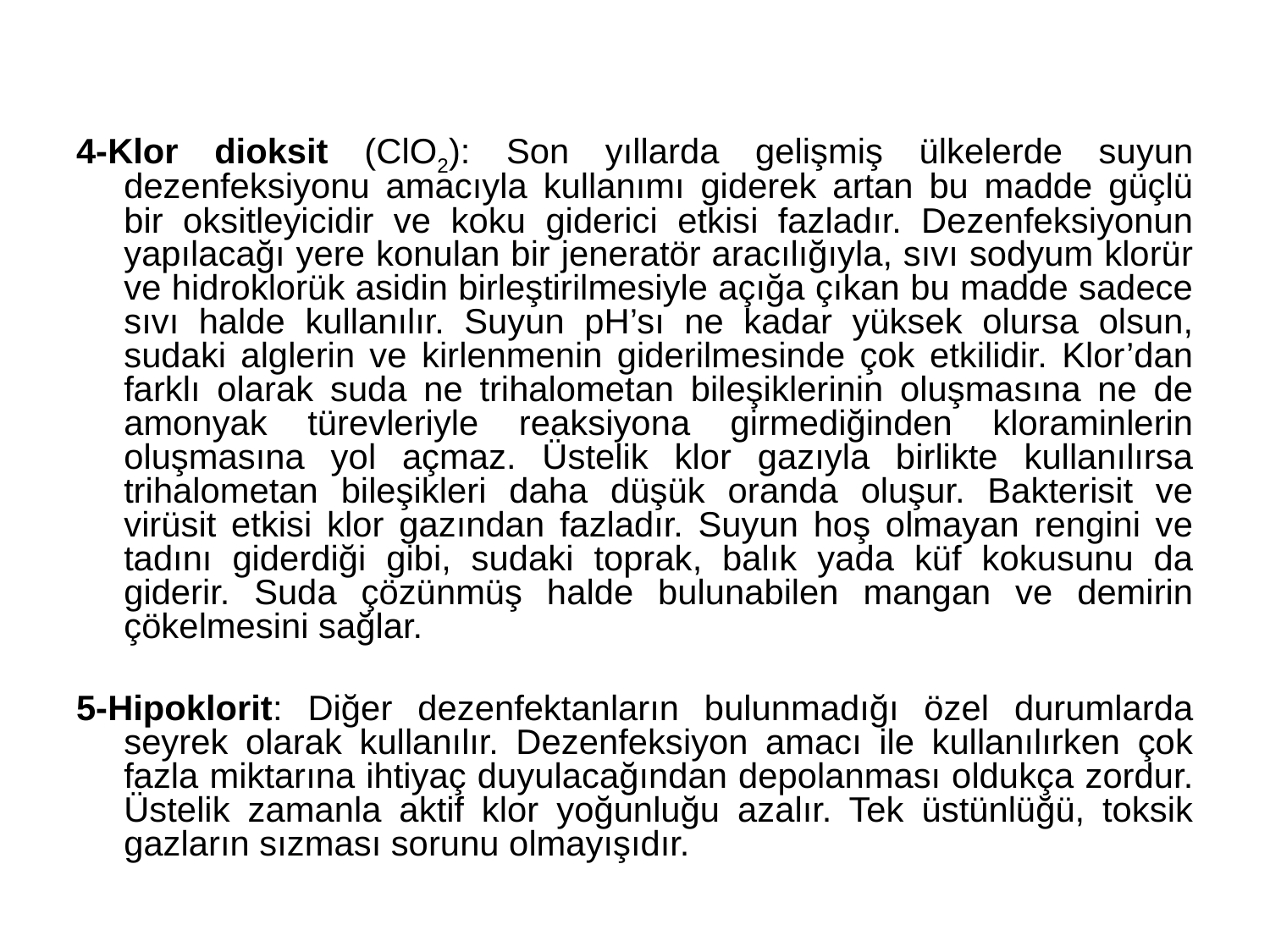

4-Klor dioksit (ClO2): Son yıllarda gelişmiş ülkelerde suyun dezenfeksiyonu amacıyla kullanımı giderek artan bu madde güçlü bir oksitleyicidir ve koku giderici etkisi fazladır. Dezenfeksiyonun yapılacağı yere konulan bir jeneratör aracılığıyla, sıvı sodyum klorür ve hidroklorük asidin birleştirilmesiyle açığa çıkan bu madde sadece sıvı halde kullanılır. Suyun pH’sı ne kadar yüksek olursa olsun, sudaki alglerin ve kirlenmenin giderilmesinde çok etkilidir. Klor’dan farklı olarak suda ne trihalometan bileşiklerinin oluşmasına ne de amonyak türevleriyle reaksiyona girmediğinden kloraminlerin oluşmasına yol açmaz. Üstelik klor gazıyla birlikte kullanılırsa trihalometan bileşikleri daha düşük oranda oluşur. Bakterisit ve virüsit etkisi klor gazından fazladır. Suyun hoş olmayan rengini ve tadını giderdiği gibi, sudaki toprak, balık yada küf kokusunu da giderir. Suda çözünmüş halde bulunabilen mangan ve demirin çökelmesini sağlar.

5-Hipoklorit: Diğer dezenfektanların bulunmadığı özel durumlarda seyrek olarak kullanılır. Dezenfeksiyon amacı ile kullanılırken çok fazla miktarına ihtiyaç duyulacağından depolanması oldukça zordur. Üstelik zamanla aktif klor yoğunluğu azalır. Tek üstünlüğü, toksik gazların sızması sorunu olmayışıdır.